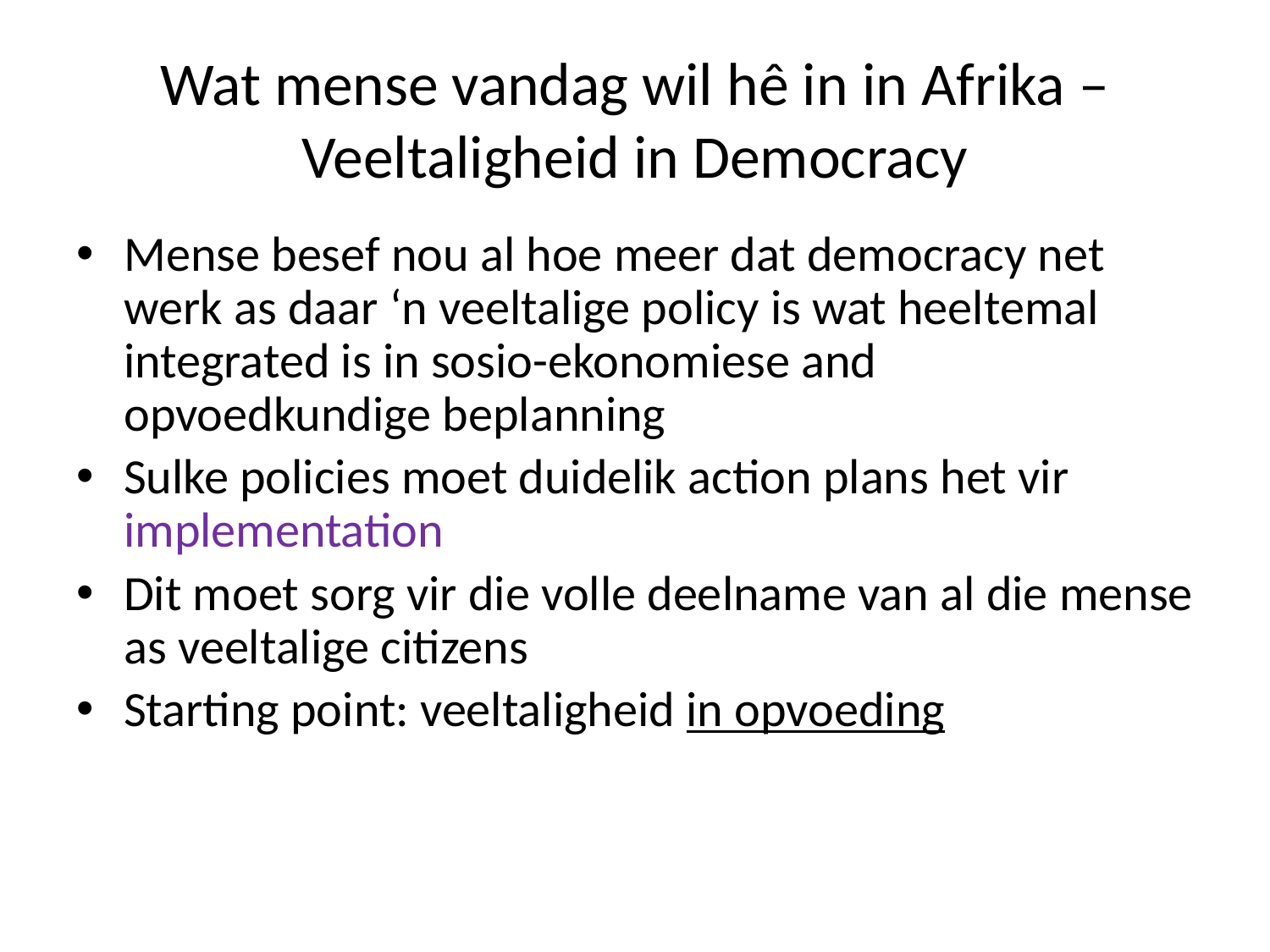

# Wat mense vandag wil hê in in Afrika – Veeltaligheid in Democracy
Mense besef nou al hoe meer dat democracy net werk as daar ‘n veeltalige policy is wat heeltemal integrated is in sosio-ekonomiese and opvoedkundige beplanning
Sulke policies moet duidelik action plans het vir implementation
Dit moet sorg vir die volle deelname van al die mense as veeltalige citizens
Starting point: veeltaligheid in opvoeding